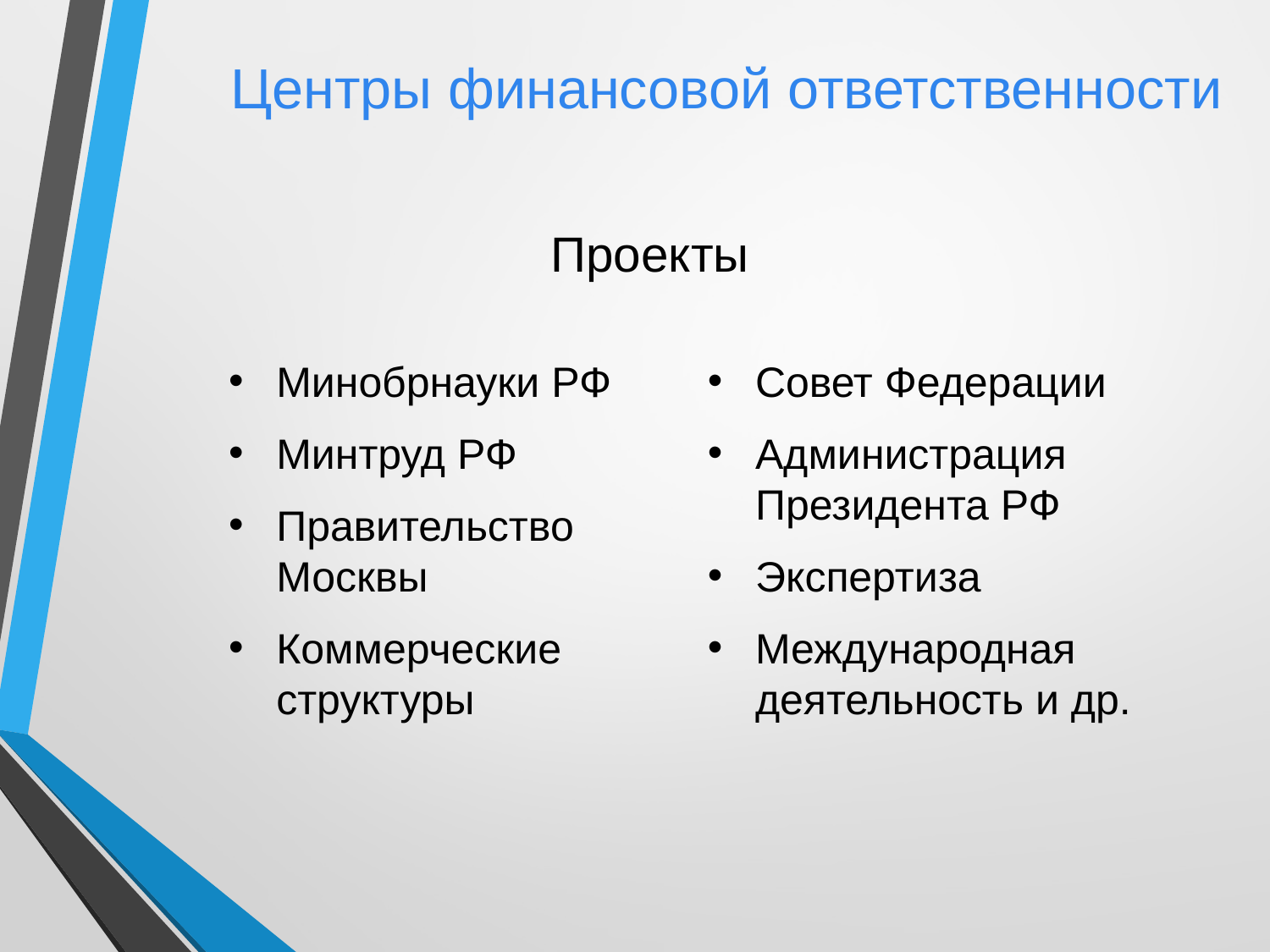

Центры финансовой ответственности
Проекты
Минобрнауки РФ
Минтруд РФ
Правительство Москвы
Коммерческие структуры

Совет Федерации
Администрация Президента РФ
Экспертиза
Международная деятельность и др.